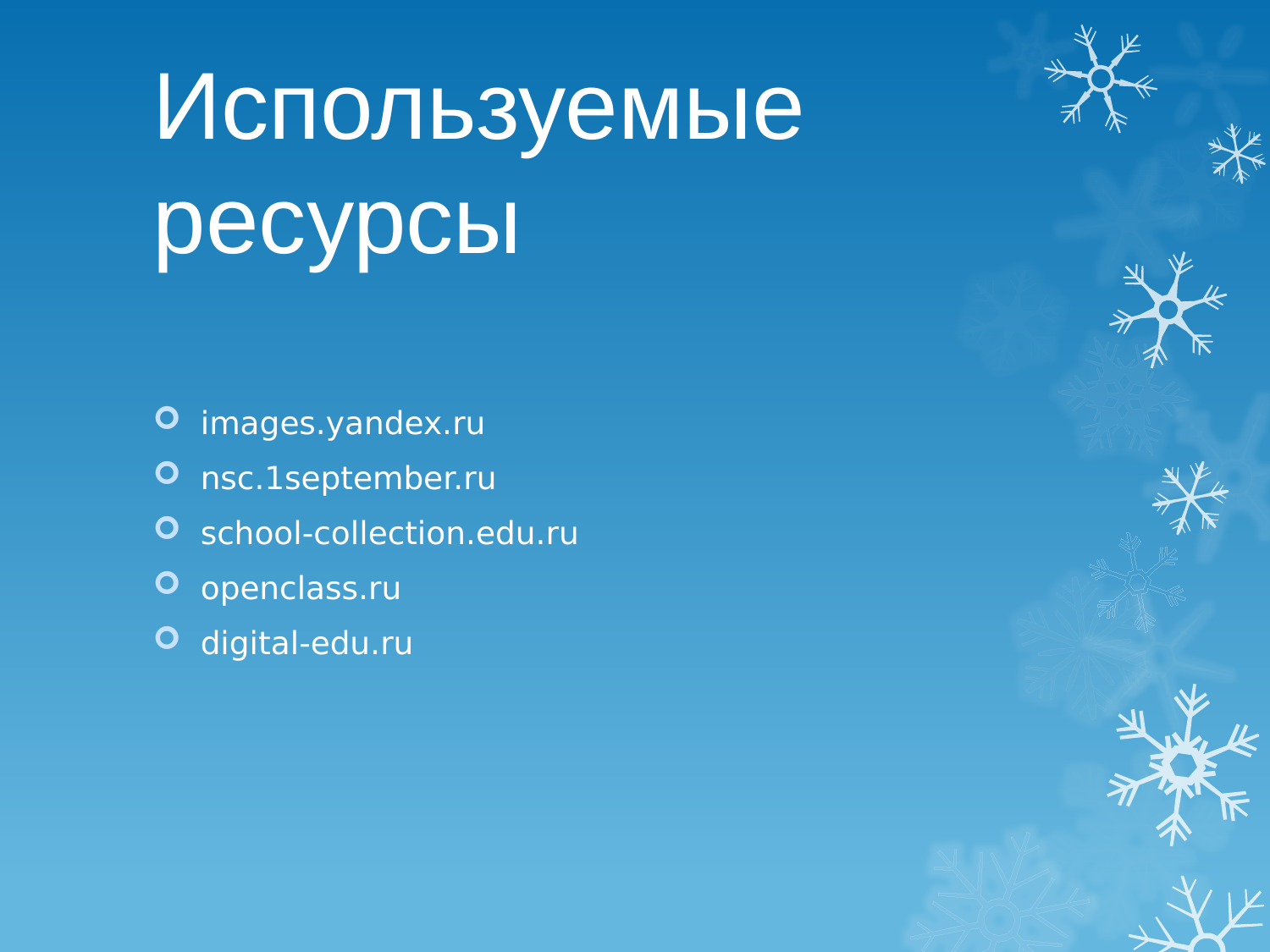

# Используемые ресурсы
images.yandex.ru
nsc.1september.ru
school-collection.edu.ru
openclass.ru
digital-edu.ru